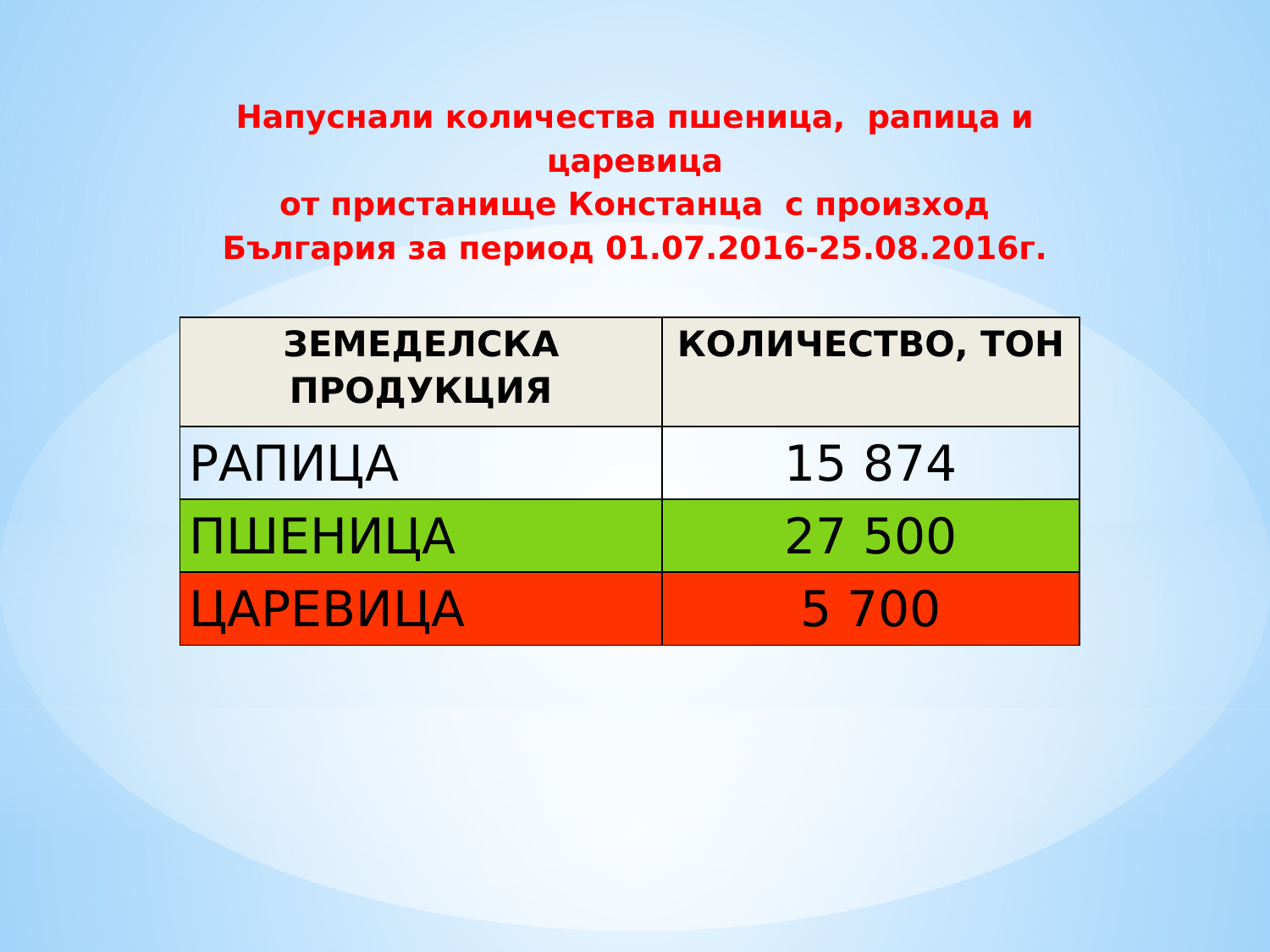

Напуснали количества пшеница,  рапица и царевица
от пристанище Констанца  с произход България за период 01.07.2016-25.08.2016г.
| ЗЕМЕДЕЛСКА ПРОДУКЦИЯ | КОЛИЧЕСТВО, ТОН |
| --- | --- |
| РАПИЦА | 15 874 |
| ПШЕНИЦА | 27 500 |
| ЦАРЕВИЦА | 5 700 |